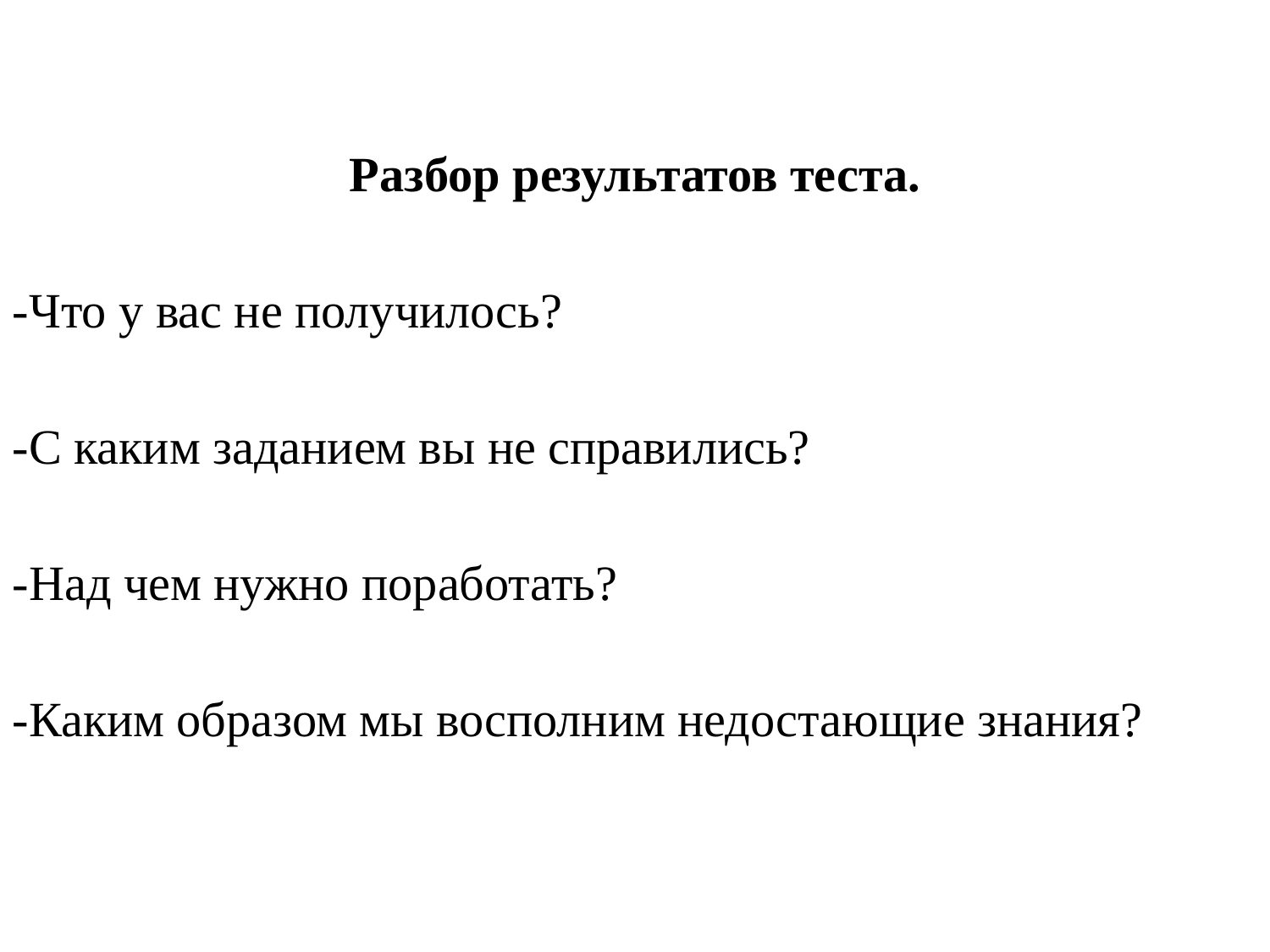

Разбор результатов теста.

-Что у вас не получилось?

-С каким заданием вы не справились?

-Над чем нужно поработать?

-Каким образом мы восполним недостающие знания?